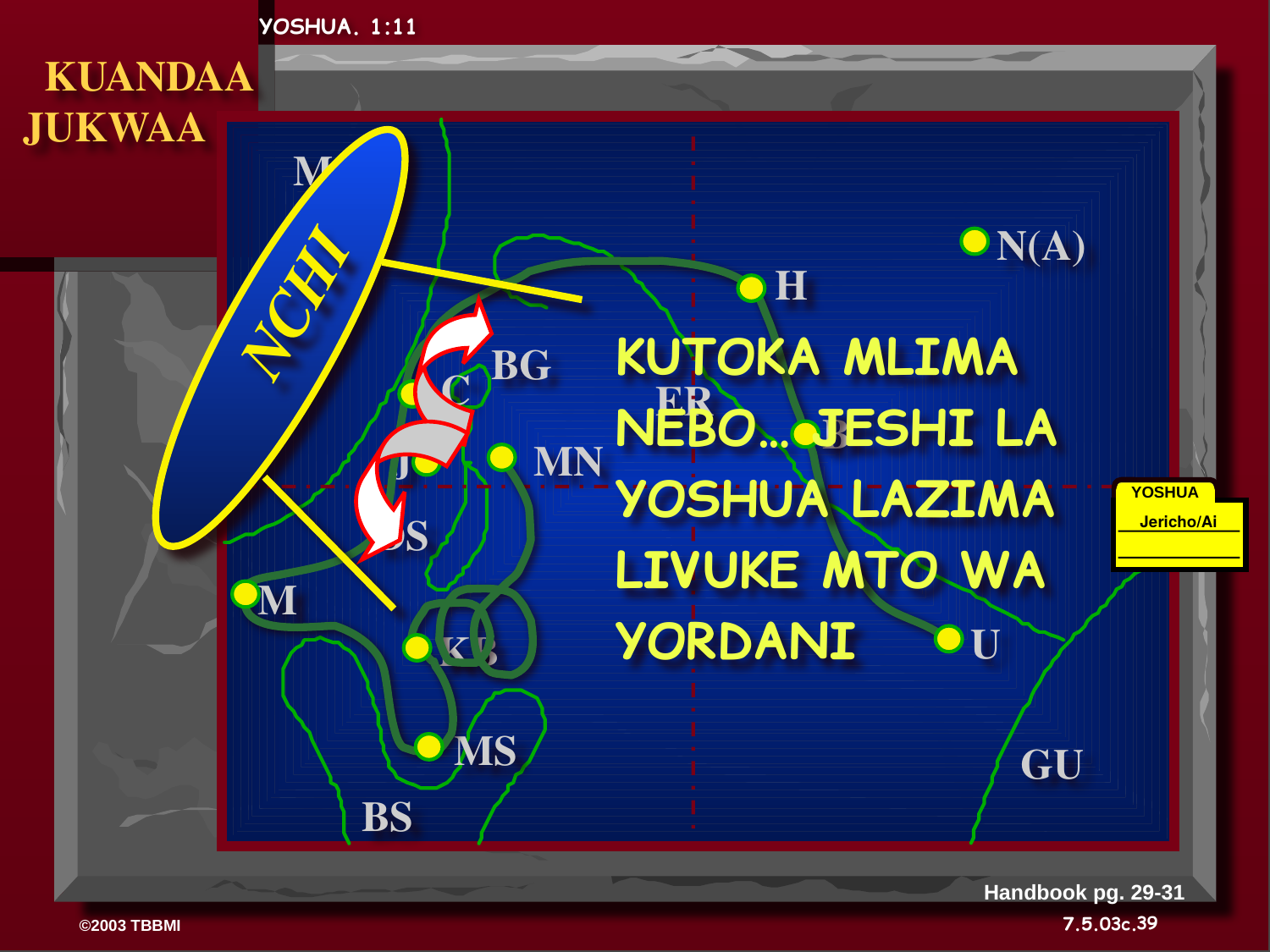

YOSHUA. 1:11

  KUANDAA JUKWAA

NCHI

MS

N(A)

H

KUTOKA MLIMA NEBO… JESHI LA YOSHUA LAZIMA LIVUKE MTO WA YORDANI
BG

C

ER

B

J
MN

YOSHUA

DS
Jericho/Ai

M

U
KB

MS
GU

BS
Handbook pg. 29-31

39